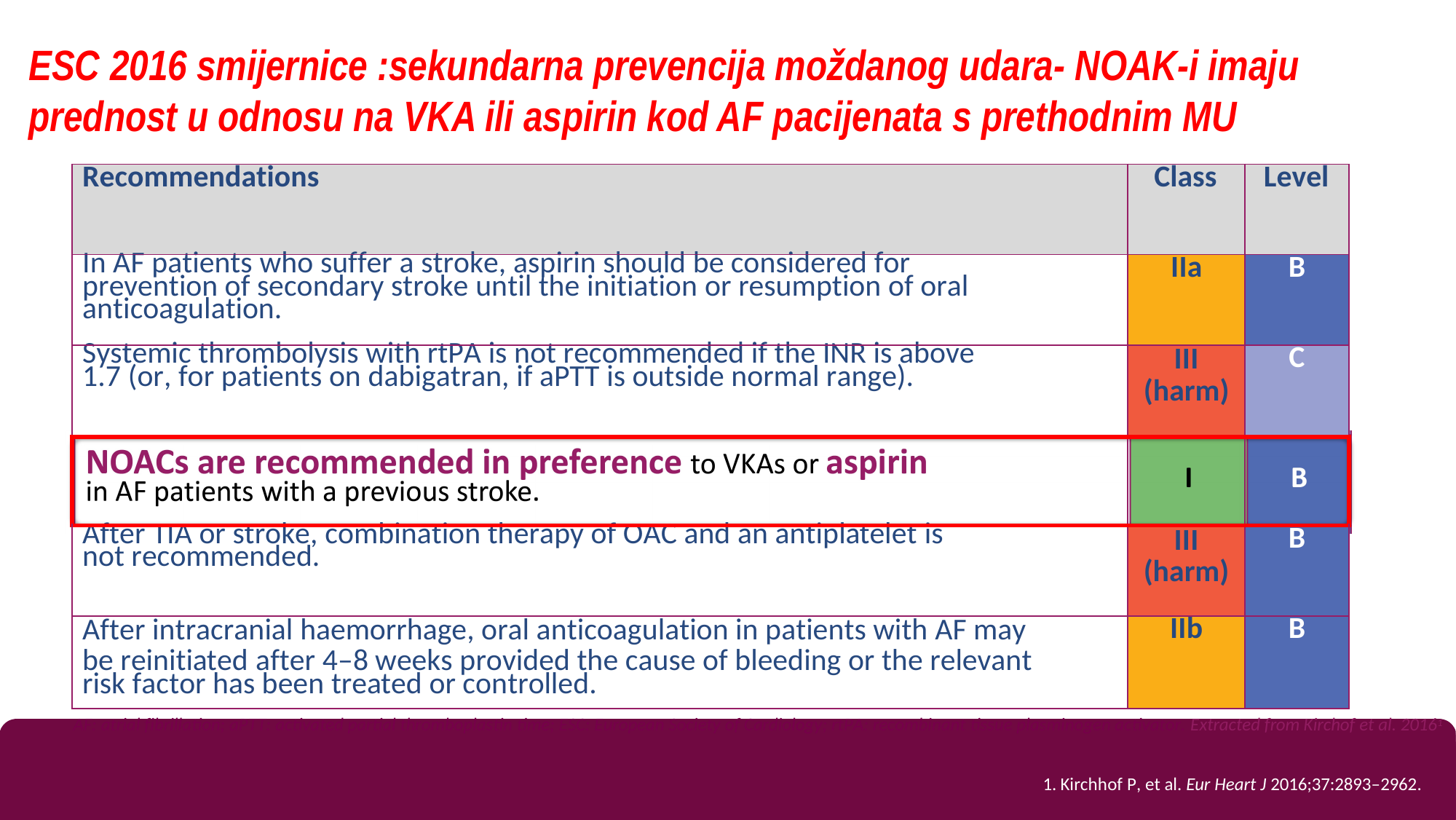

# ESC 2016 smijernice :sekundarna prevencija moždanog udara- NOAK-i imaju prednost u odnosu na VKA ili aspirin kod AF pacijenata s prethodnim MU
| Recommendations | Class | Level |
| --- | --- | --- |
| In AF patients who suffer a stroke, aspirin should be considered for prevention of secondary stroke until the initiation or resumption of oral anticoagulation. | IIa | B |
| Systemic thrombolysis with rtPA is not recommended if the INR is above 1.7 (or, for patients on dabigatran, if aPTT is outside normal range). | III (harm) | C |
|  |  |  |
| After TIA or stroke, combination therapy of OAC and an antiplatelet is not recommended. | III (harm) | B |
| After intracranial haemorrhage, oral anticoagulation in patients with AF may be reinitiated after 4–8 weeks provided the cause of bleeding or the relevant risk factor has been treated or controlled. | IIb | B |

NOACs are recommended in preference to VKAs or aspirin
in AF patients with a previous stroke.	I	B

AF: atrial fibrillation; aPTT: activated partial thromboplastin time; ESC: European Society of Cardiology; rtPA: recombinant tissue plasminogen activator. Extracted from Kirchof et al. 20161
1. Kirchhof P, et al. Eur Heart J 2016;37:2893–2962.